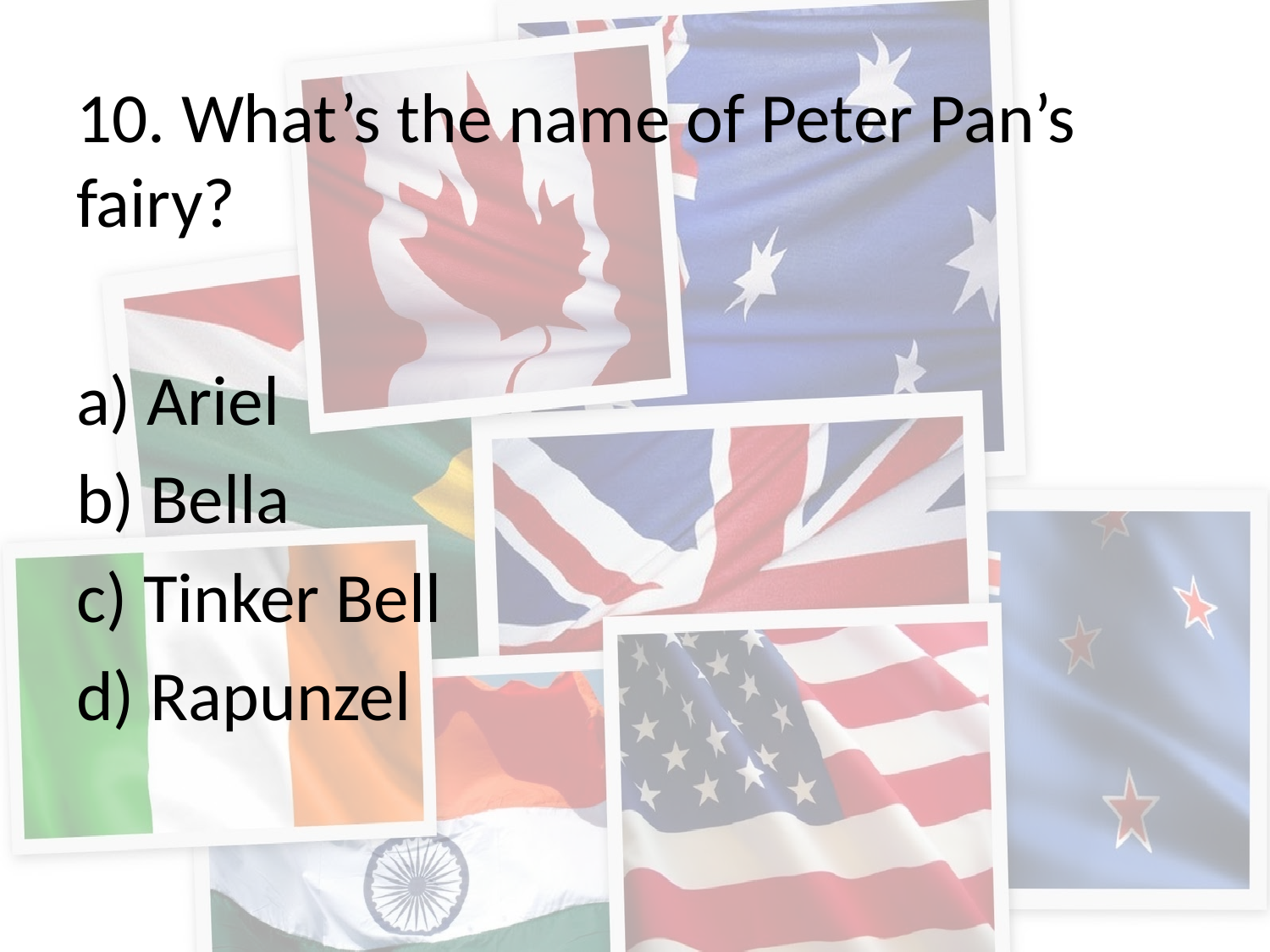

10. What’s the name of Peter Pan’s fairy?

a) Ariel
b) Bella
c) Tinker Bell
d) Rapunzel